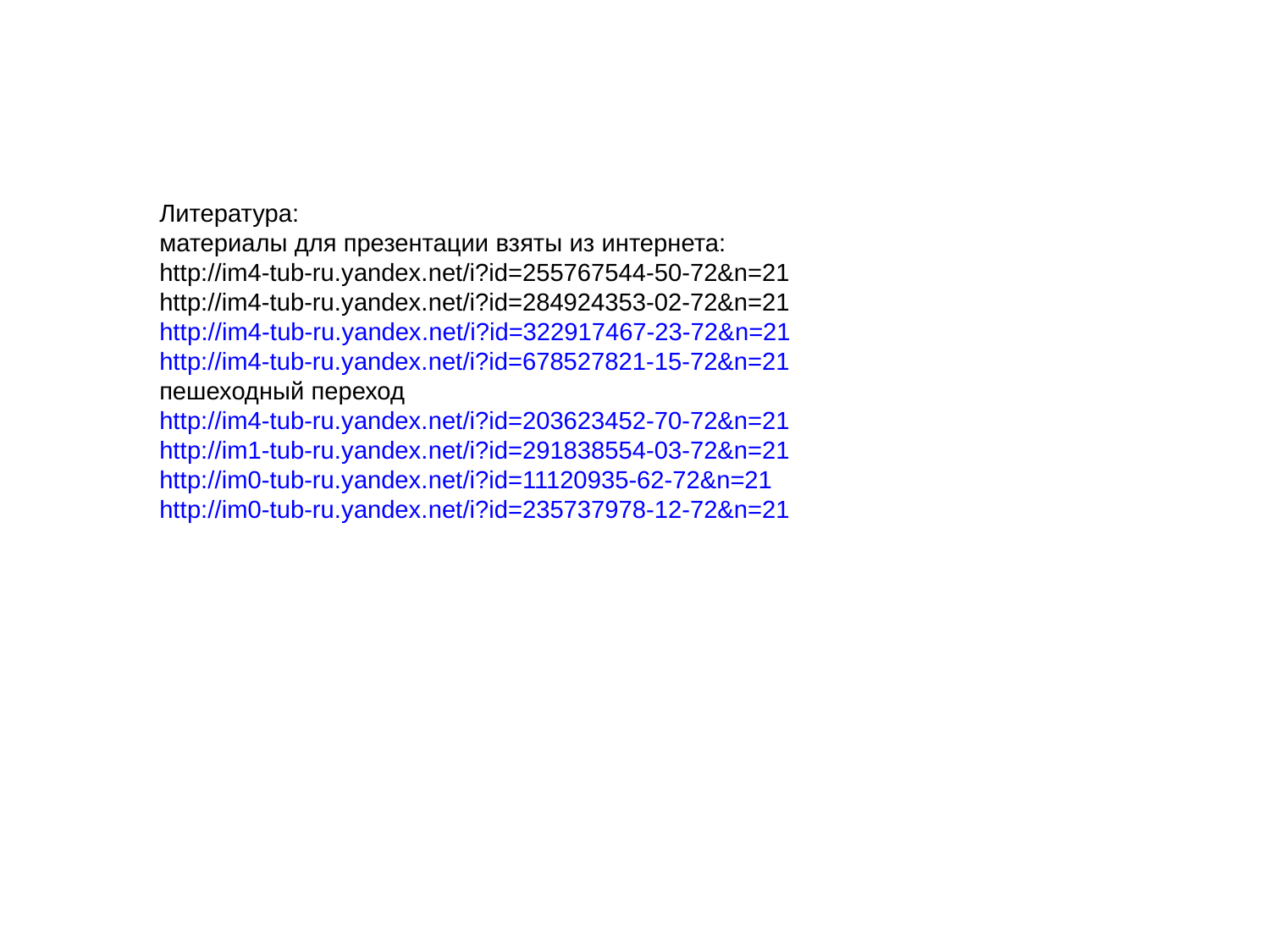

Литература:
материалы для презентации взяты из интернета:
http://im4-tub-ru.yandex.net/i?id=255767544-50-72&n=21
http://im4-tub-ru.yandex.net/i?id=284924353-02-72&n=21
http://im4-tub-ru.yandex.net/i?id=322917467-23-72&n=21
http://im4-tub-ru.yandex.net/i?id=678527821-15-72&n=21
пешеходный переход
http://im4-tub-ru.yandex.net/i?id=203623452-70-72&n=21
http://im1-tub-ru.yandex.net/i?id=291838554-03-72&n=21
http://im0-tub-ru.yandex.net/i?id=11120935-62-72&n=21
http://im0-tub-ru.yandex.net/i?id=235737978-12-72&n=21